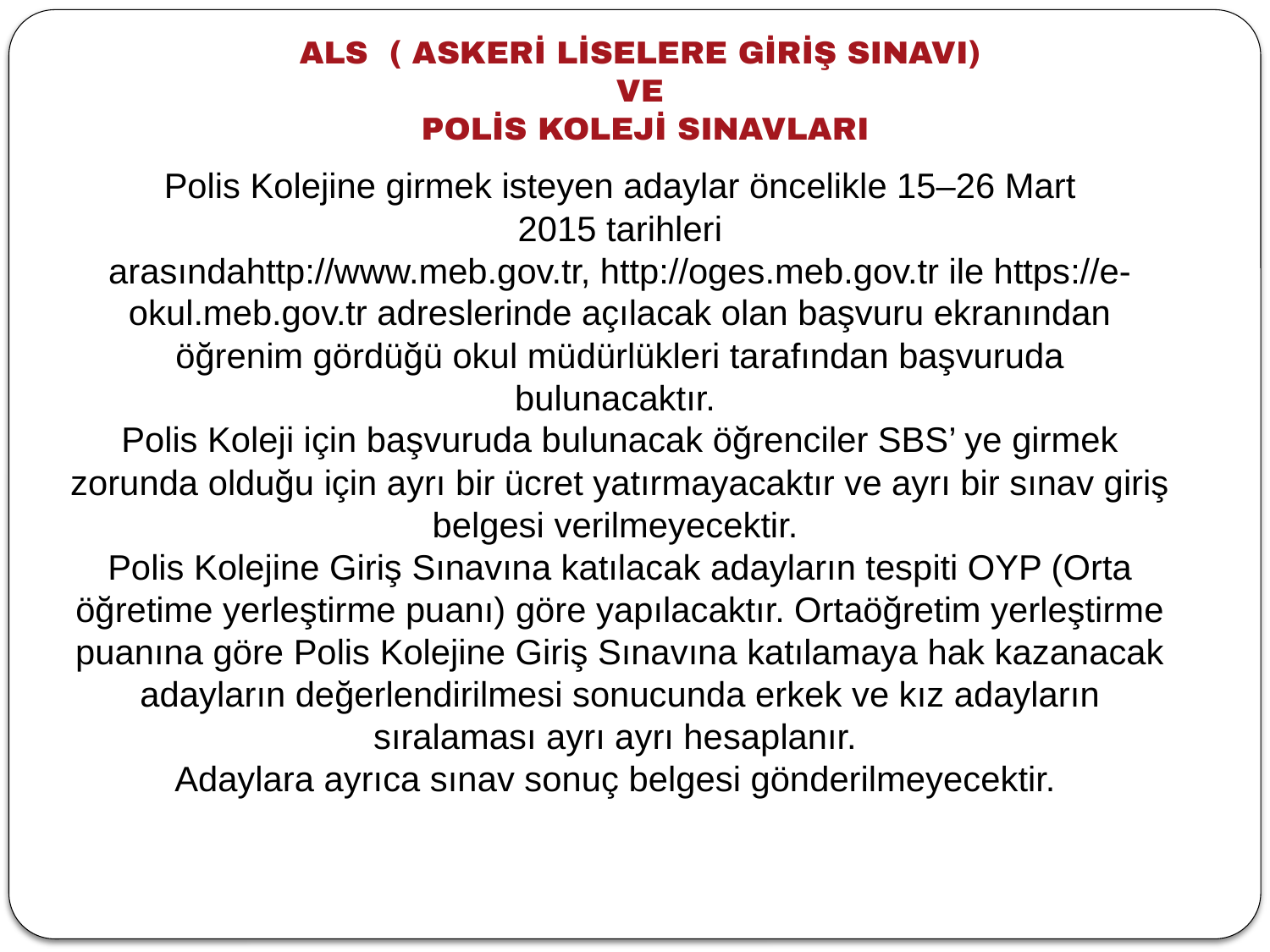

ALS  ( ASKERİ LİSELERE GİRİŞ SINAVI)
VE
 POLİS KOLEJİ SINAVLARI
Polis Kolejine girmek isteyen adaylar öncelikle 15–26 Mart 2015 tarihleri arasındahttp://www.meb.gov.tr, http://oges.meb.gov.tr ile https://e-okul.meb.gov.tr adreslerinde açılacak olan başvuru ekranından öğrenim gördüğü okul müdürlükleri tarafından başvuruda bulunacaktır. 
Polis Koleji için başvuruda bulunacak öğrenciler SBS’ ye girmek zorunda olduğu için ayrı bir ücret yatırmayacaktır ve ayrı bir sınav giriş belgesi verilmeyecektir. 
Polis Kolejine Giriş Sınavına katılacak adayların tespiti OYP (Orta öğretime yerleştirme puanı) göre yapılacaktır. Ortaöğretim yerleştirme puanına göre Polis Kolejine Giriş Sınavına katılamaya hak kazanacak adayların değerlendirilmesi sonucunda erkek ve kız adayların sıralaması ayrı ayrı hesaplanır. 
Adaylara ayrıca sınav sonuç belgesi gönderilmeyecektir.